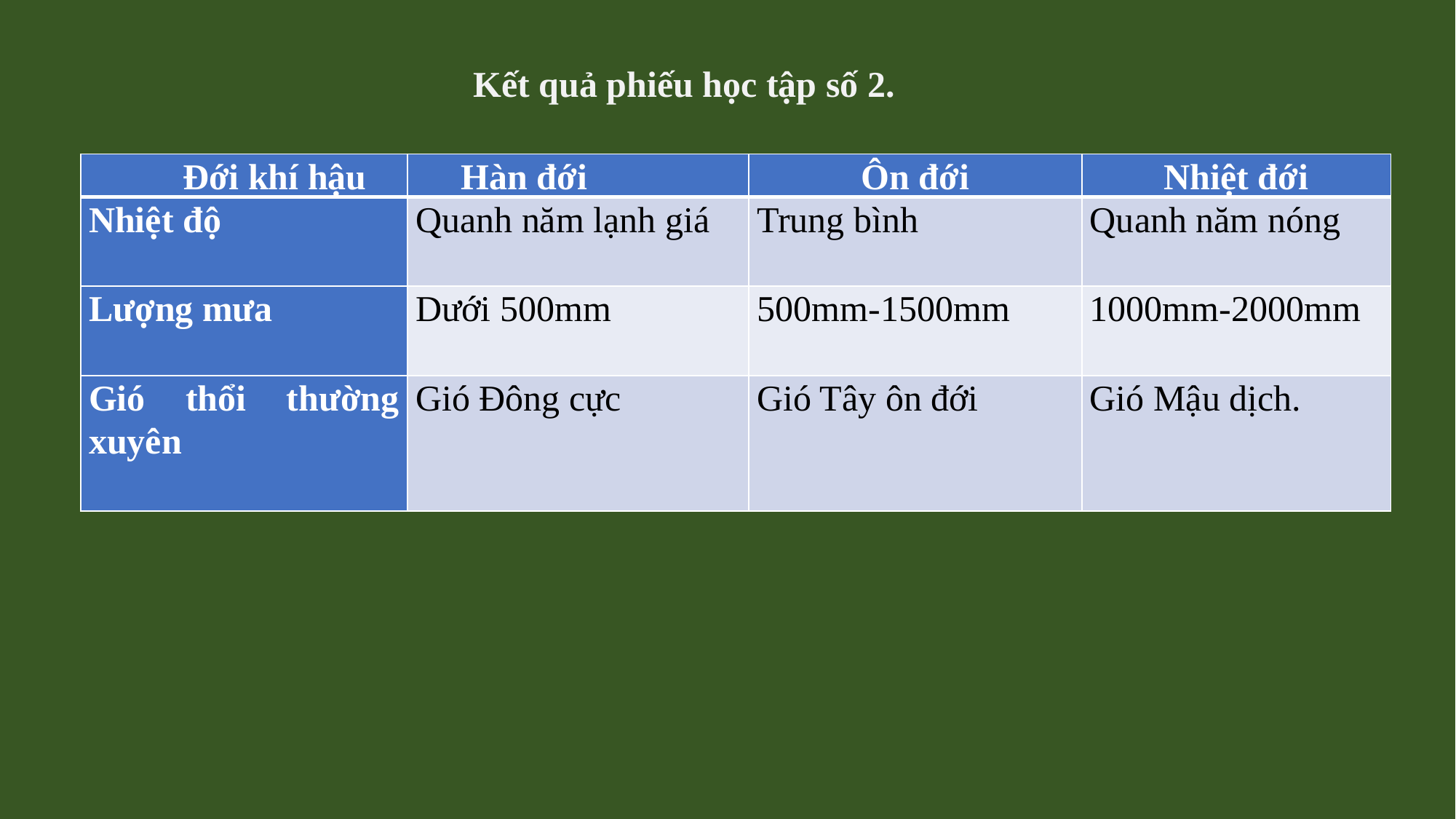

Kết quả phiếu học tập số 2.

| Đới khí hậu | Hàn đới | Ôn đới | Nhiệt đới |
| --- | --- | --- | --- |
| Nhiệt độ | Quanh năm lạnh giá | Trung bình | Quanh năm nóng |
| Lượng mưa | Dưới 500mm | 500mm-1500mm | 1000mm-2000mm |
| Gió thổi thường xuyên | Gió Đông cực | Gió Tây ôn đới | Gió Mậu dịch. |